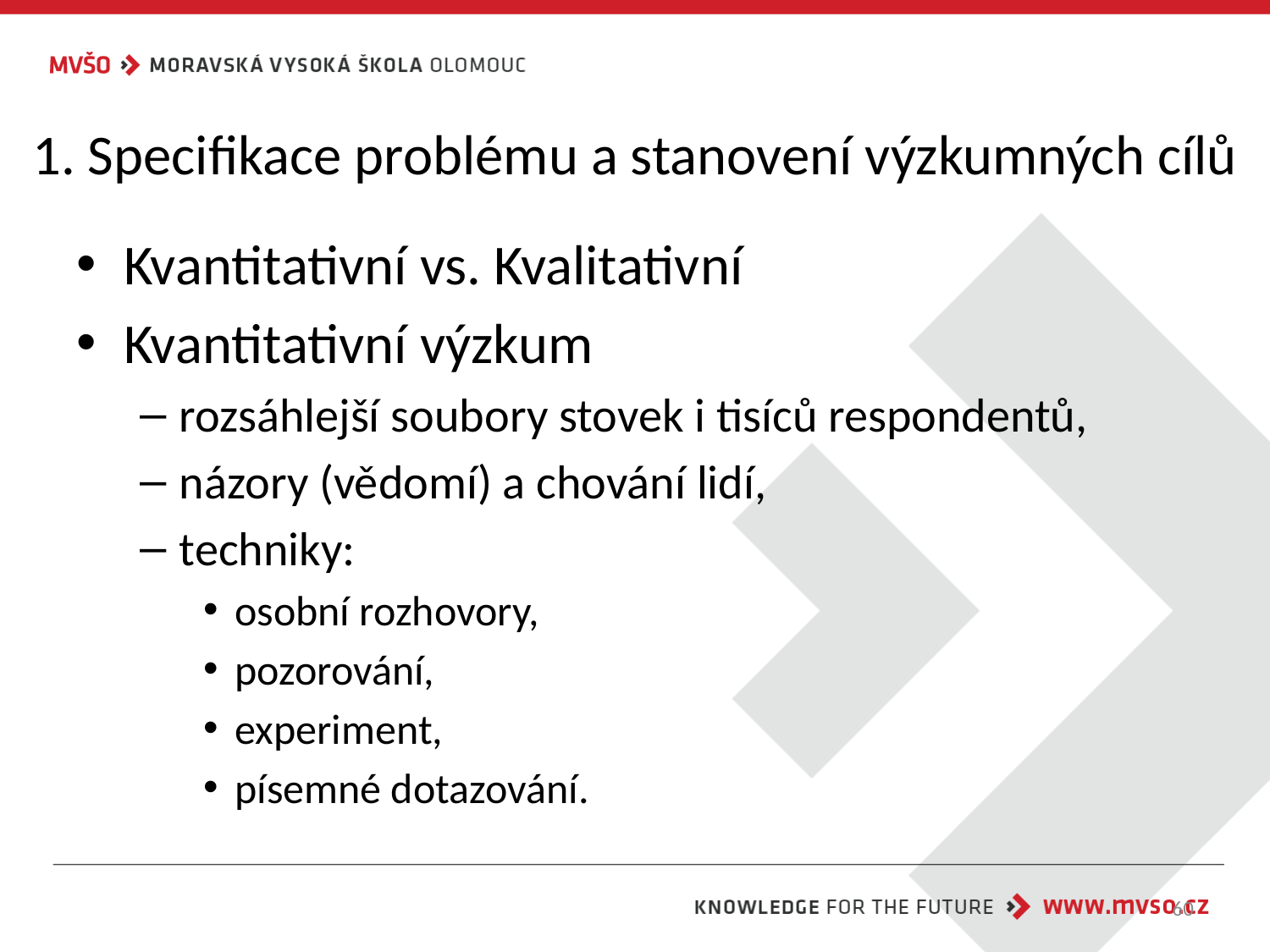

# 1. Specifikace problému a stanovení výzkumných cílů
Kvantitativní vs. Kvalitativní
Kvantitativní výzkum
rozsáhlejší soubory stovek i tisíců respondentů,
názory (vědomí) a chování lidí,
techniky:
osobní rozhovory,
pozorování,
experiment,
písemné dotazování.
60